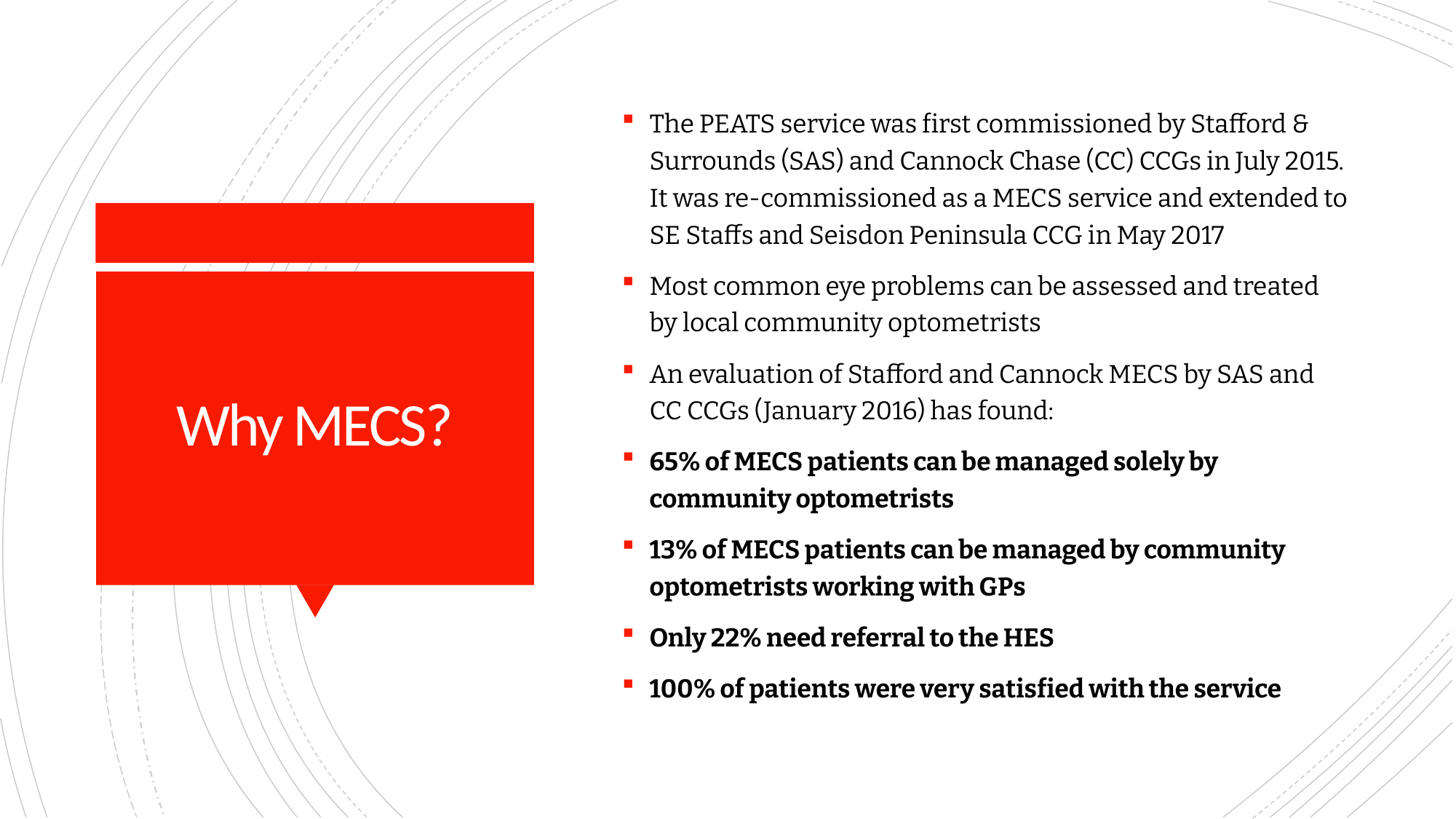

The PEATS service was first commissioned by Stafford & Surrounds (SAS) and Cannock Chase (CC) CCGs in July 2015. It was re-commissioned as a MECS service and extended to SE Staffs and Seisdon Peninsula CCG in May 2017
Most common eye problems can be assessed and treated by local community optometrists
An evaluation of Stafford and Cannock MECS by SAS and CC CCGs (January 2016) has found:
65% of MECS patients can be managed solely by community optometrists
13% of MECS patients can be managed by community optometrists working with GPs
Only 22% need referral to the HES
100% of patients were very satisfied with the service

# Why MECS?